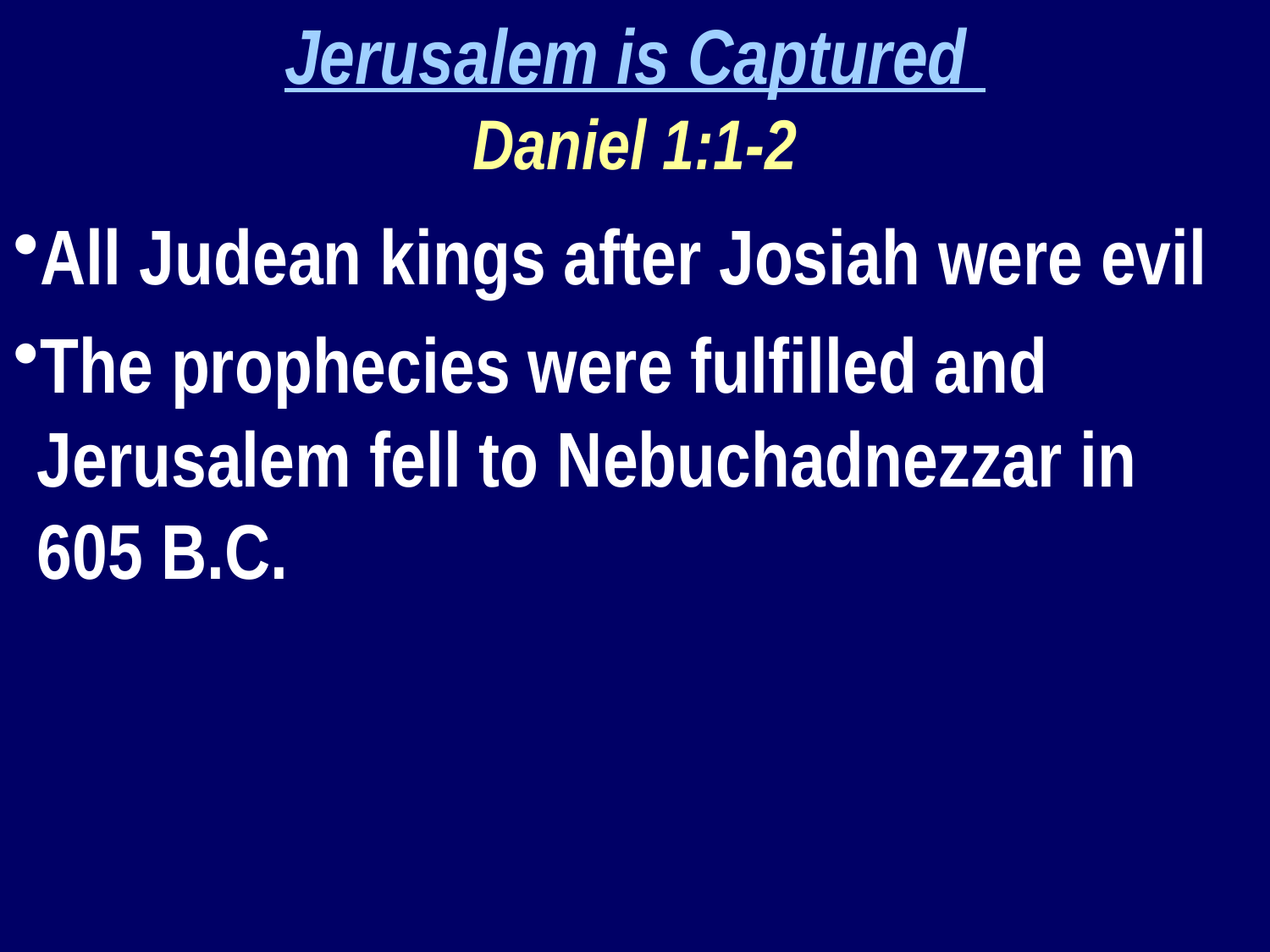

Jerusalem is Captured
Daniel 1:1-2
All Judean kings after Josiah were evil
The prophecies were fulfilled and Jerusalem fell to Nebuchadnezzar in 605 B.C.